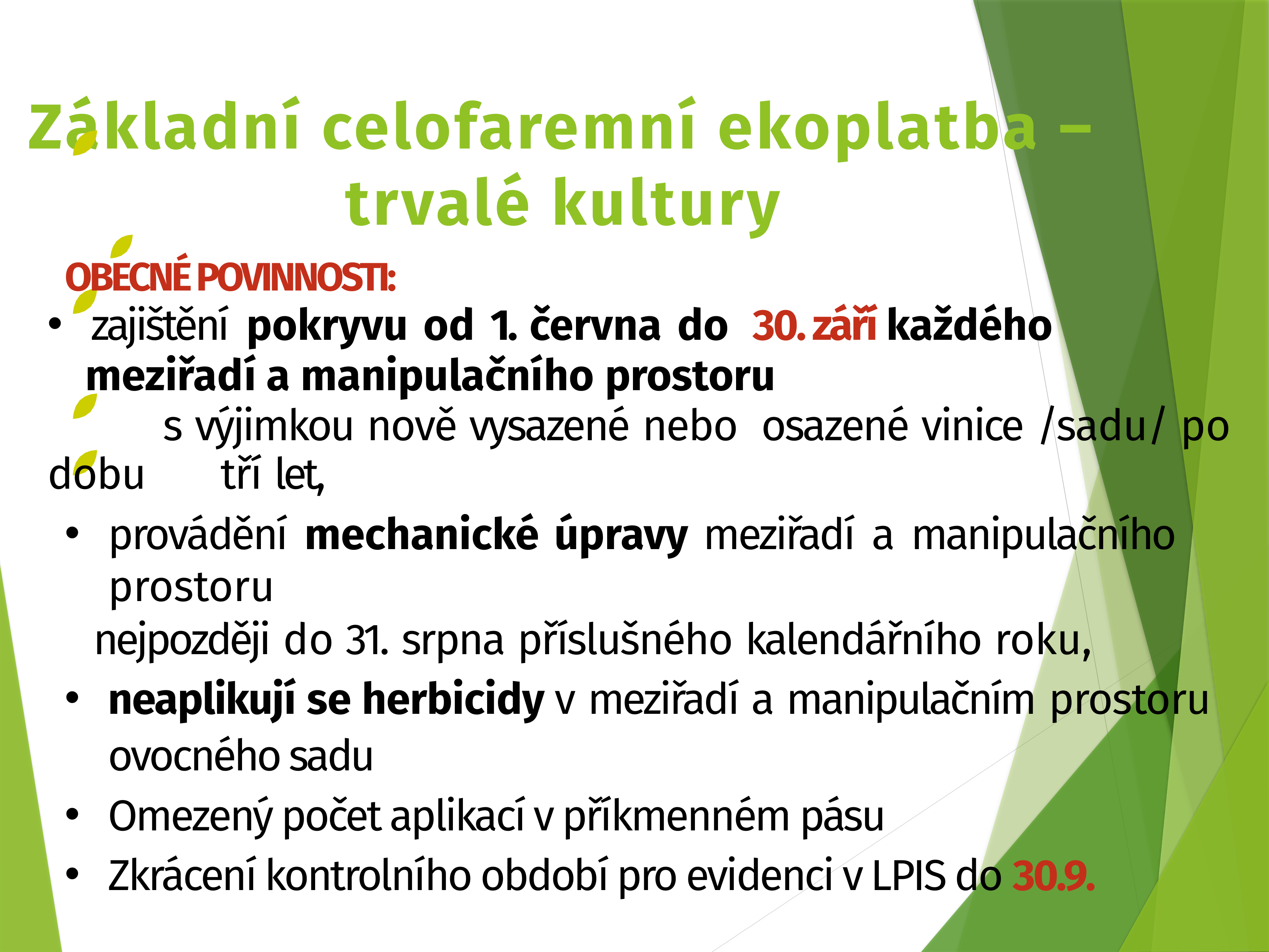

# Základní celofaremní ekoplatba – trvalé kultury

OBECNÉ POVINNOSTI:
zajištění pokryvu od 1. června do  30. září každého
  meziřadí a manipulačního prostoru
		s výjimkou nově vysazené nebo  osazené vinice /sadu/ po dobu 		tří let,
provádění mechanické úpravy meziřadí a manipulačního prostoru
     nejpozději do 31. srpna příslušného kalendářního roku,
neaplikují se herbicidy v meziřadí a manipulačním prostoru ovocného sadu
Omezený počet aplikací v příkmenném pásu
Zkrácení kontrolního období pro evidenci v LPIS do 30.9.